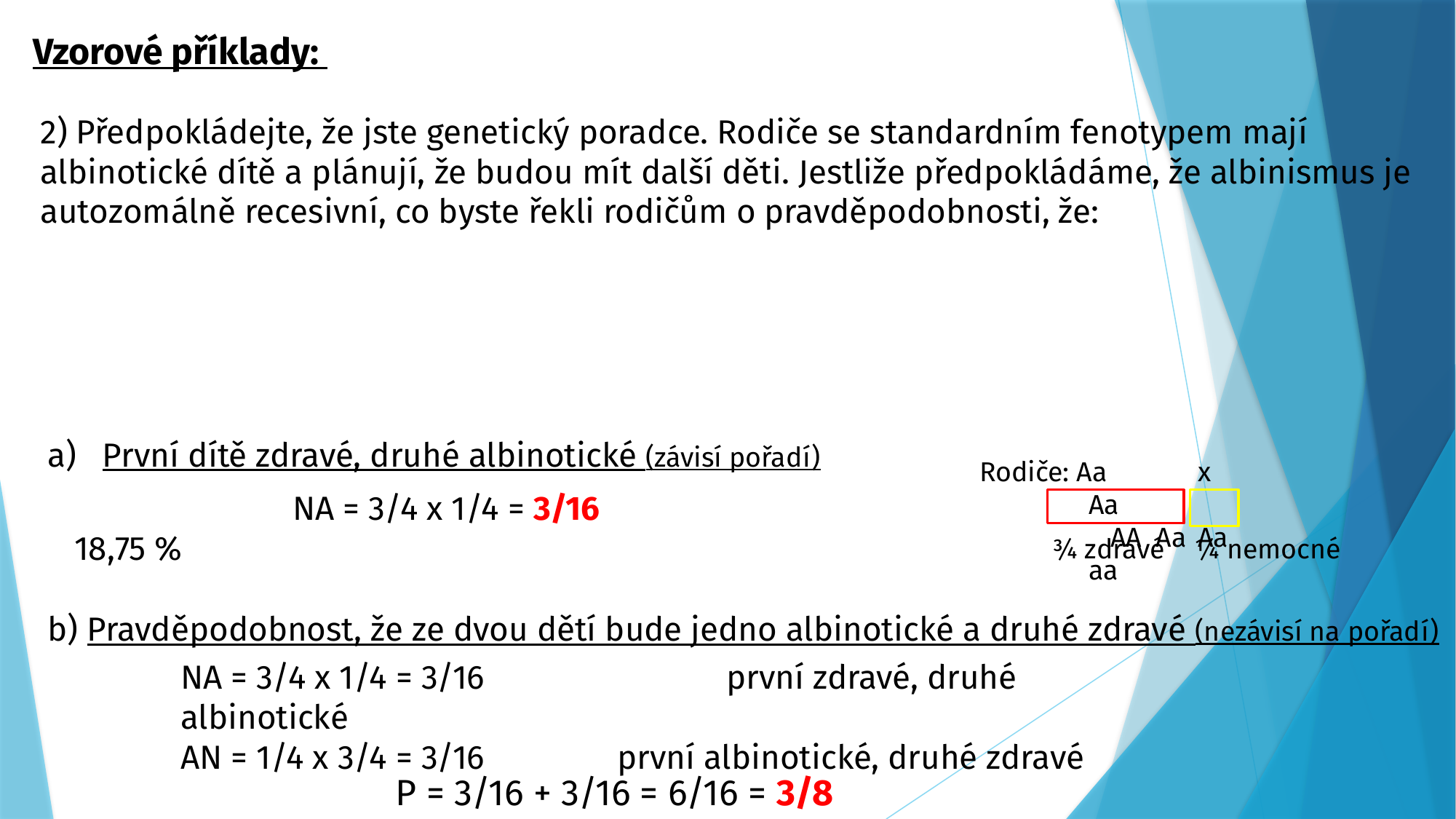

Vzorové příklady:
2) Předpokládejte, že jste genetický poradce. Rodiče se standardním fenotypem mají albinotické dítě a plánují, že budou mít další děti. Jestliže předpokládáme, že albinismus je autozomálně recesivní, co byste řekli rodičům o pravděpodobnosti, že:

První dítě zdravé, druhé albinotické (závisí pořadí)

Rodiče: Aa	x	Aa
	   AA  Aa	Aa	aa
		NA = 3/4 x 1/4 = 3/16		18,75 %

¾ zdravé    ¼ nemocné
b) Pravděpodobnost, že ze dvou dětí bude jedno albinotické a druhé zdravé (nezávisí na pořadí)

NA = 3/4 x 1/4 = 3/16			první zdravé, druhé albinotické
AN = 1/4 x 3/4 = 3/16 		první albinotické, druhé zdravé
P = 3/16 + 3/16 = 6/16 = 3/8 		37,5 %